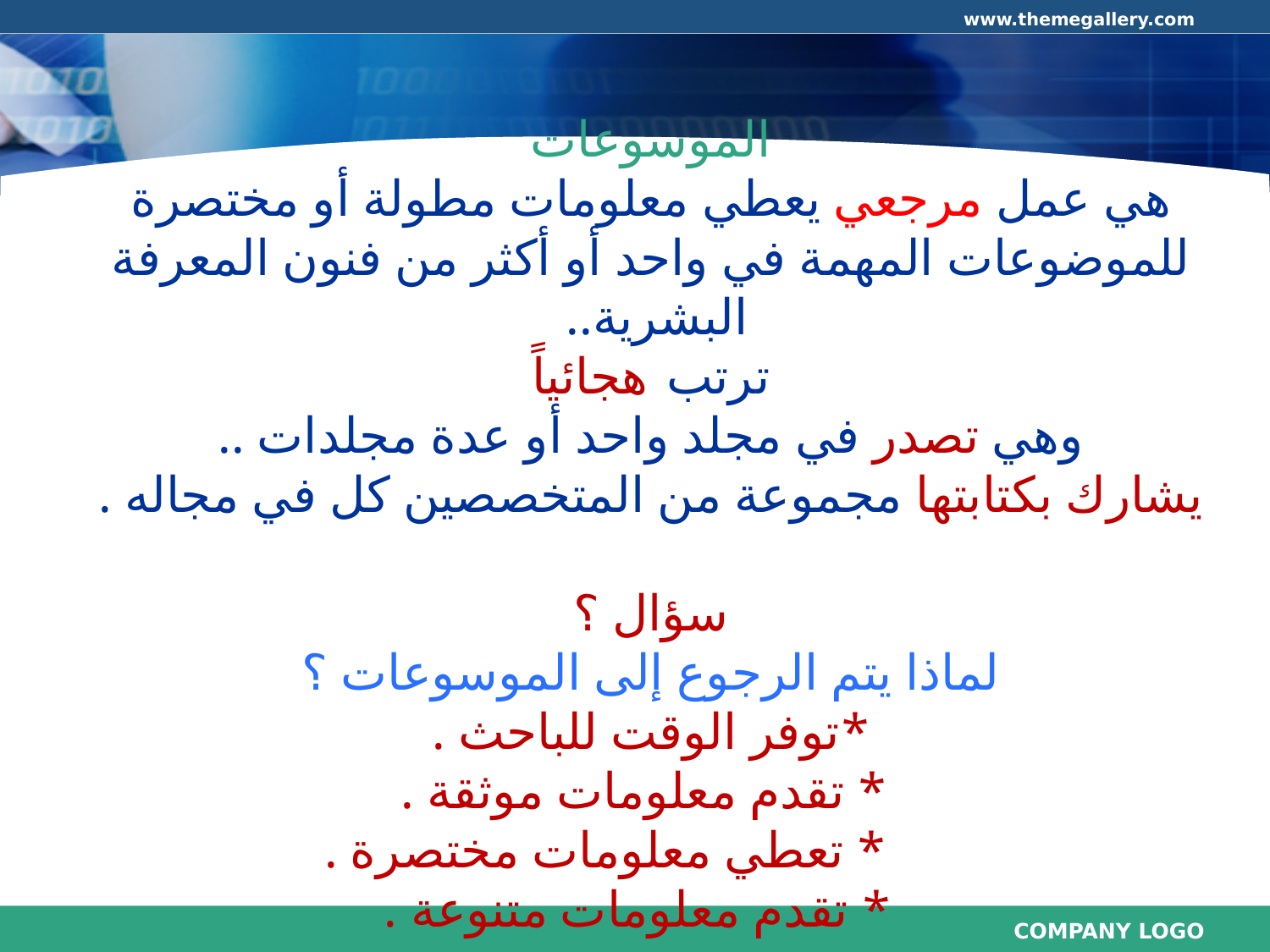

# الموسوعات هي عمل مرجعي يعطي معلومات مطولة أو مختصرة للموضوعات المهمة في واحد أو أكثر من فنون المعرفة البشرية.. ترتب هجائياً وهي تصدر في مجلد واحد أو عدة مجلدات .. يشارك بكتابتها مجموعة من المتخصصين كل في مجاله . سؤال ؟ لماذا يتم الرجوع إلى الموسوعات ؟ *توفر الوقت للباحث . * تقدم معلومات موثقة . * تعطي معلومات مختصرة . * تقدم معلومات متنوعة .